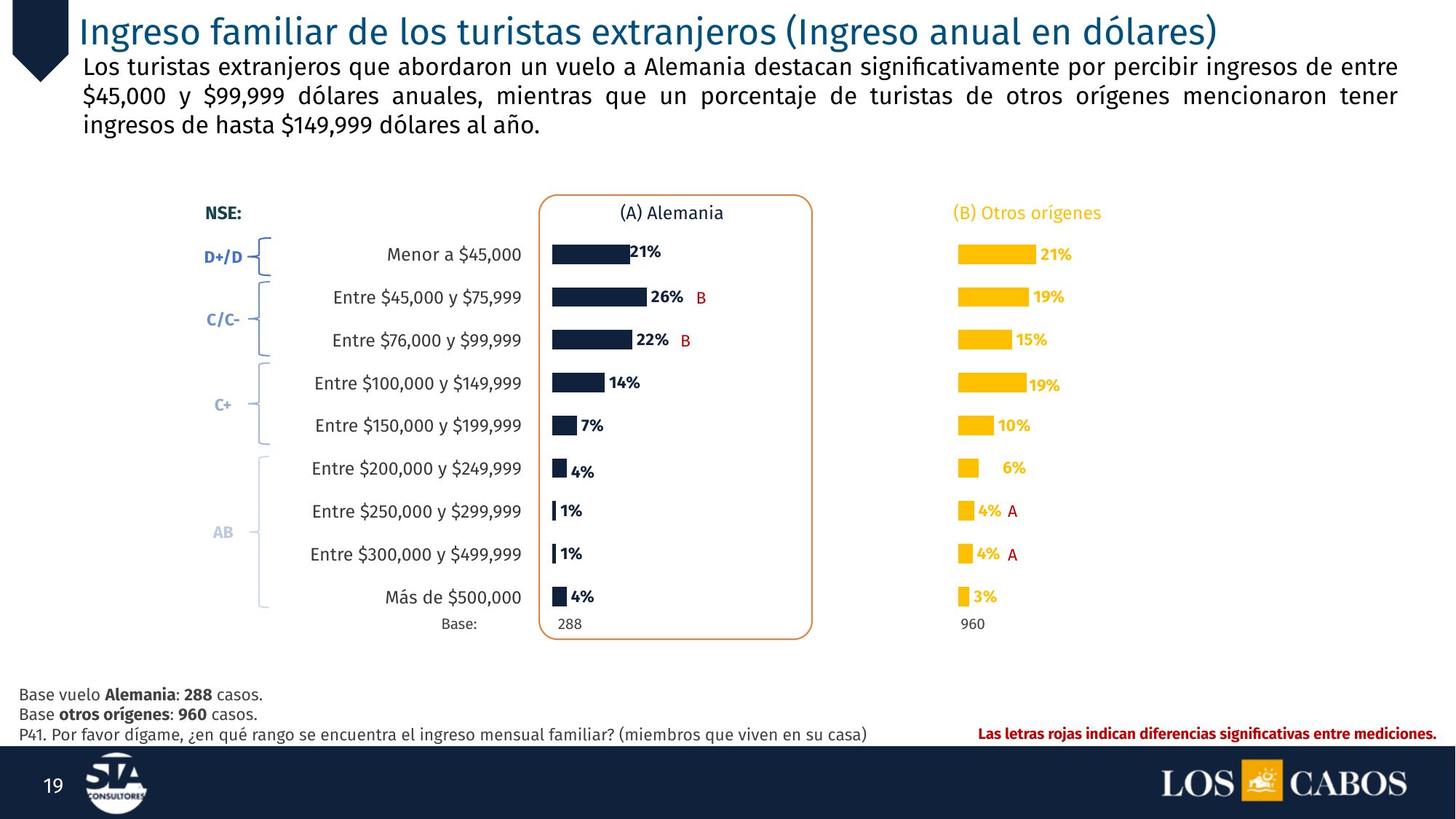

Ingreso familiar de los turistas extranjeros (Ingreso anual en dólares)

Los turistas extranjeros que abordaron un vuelo a Alemania destacan significativamente por percibir ingresos de entre $45,000 y $99,999 dólares anuales, mientras que un porcentaje de turistas de otros orígenes mencionaron tener ingresos de hasta $149,999 dólares al año.
| (A) Alemania | (B) Otros orígenes |
| --- | --- |
NSE:

### Chart

| Category | Columna1 |
|---|---|
| Menor a $45,000 | 21.14695340501792 |
| Entre $45,000 y $75,999 | 25.806451612903224 |
| Entre $76,000 y $99,999 | 21.863799283154123 |
| Entre $100,000 y $149,999 | 14.336917562724013 |
| Entre $150,000 y $199,999 | 6.810035842293908 |
| Entre $200,000 y $249,999 | 3.942652329749104 |
| Entre $250,000 y $299,999 | 1.0752688172043012 |
| Entre $300,000 y $499,999 | 1.0752688172043012 |
| Más de $500,000 | 3.942652329749104 |

### Chart

| Category | Columna1 |
|---|---|
| Menor a $45,000 | 21.25 |
| Entre $45,000 y $75,999 | 19.270833333333336 |
| Entre $76,000 y $99,999 | 14.583333333333334 |
| Entre $100,000 y $149,999 | 18.541666666666668 |
| Entre $150,000 y $199,999 | 9.6875 |
| Entre $200,000 y $249,999 | 5.520833333333333 |
| Entre $250,000 y $299,999 | 4.270833333333333 |
| Entre $300,000 y $499,999 | 3.854166666666667 |
| Más de $500,000 | 3.0208333333333335 |
| Menor a $45,000 |
| --- |
| Entre $45,000 y $75,999 |
| Entre $76,000 y $99,999 |
| Entre $100,000 y $149,999 |
| Entre $150,000 y $199,999 |
| Entre $200,000 y $249,999 |
| Entre $250,000 y $299,999 |
| Entre $300,000 y $499,999 |
| Más de $500,000 |

D+/D

B
C/C-
B

C+

A
AB
A
Base:
288
960
Base vuelo Alemania: 288 casos.
Base otros orígenes: 960 casos.
P41. Por favor dígame, ¿en qué rango se encuentra el ingreso mensual familiar? (miembros que viven en su casa)
Las letras rojas indican diferencias significativas entre mediciones.